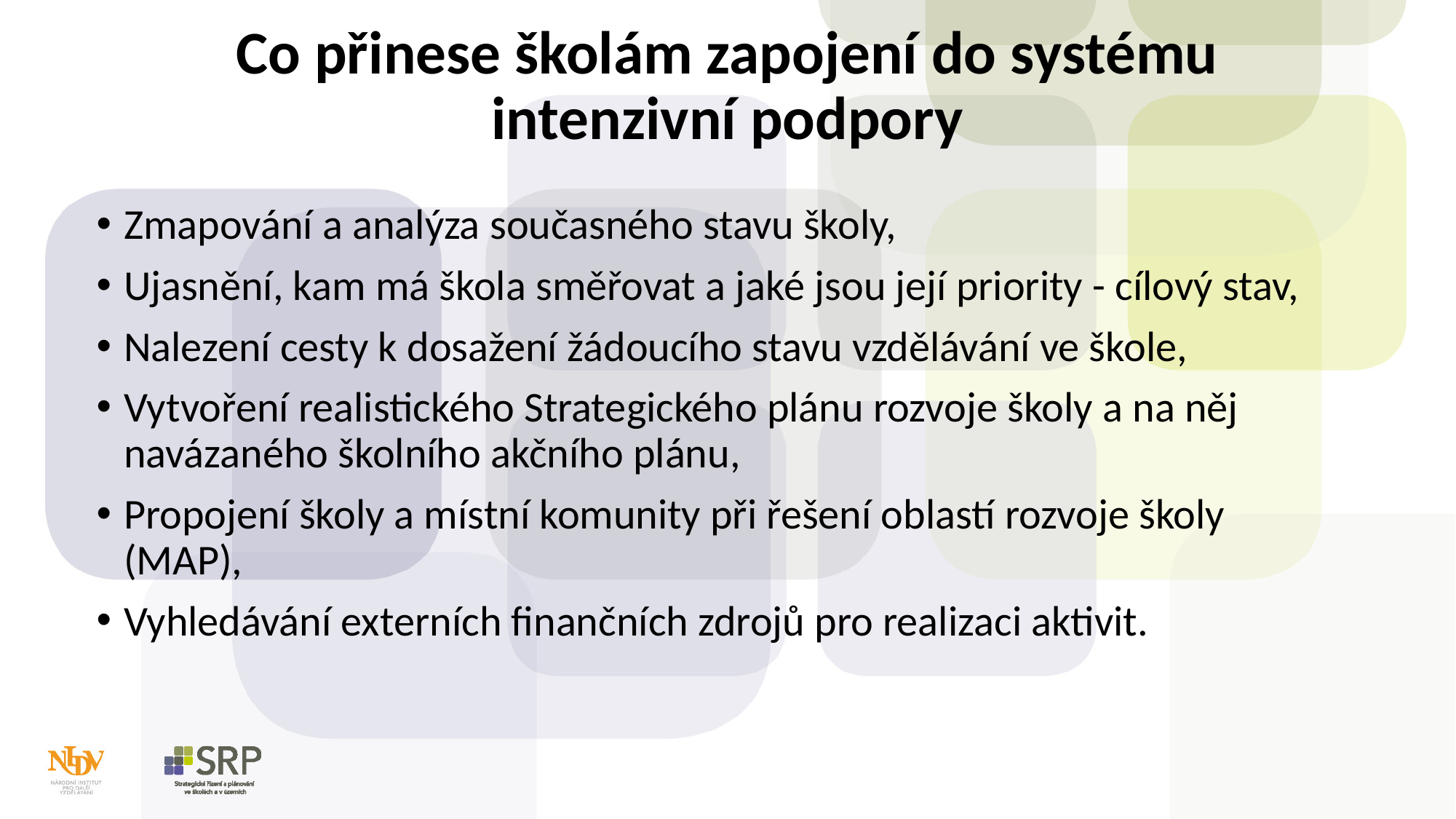

# Co přinese školám zapojení do systému intenzivní podpory
Zmapování a analýza současného stavu školy,
Ujasnění, kam má škola směřovat a jaké jsou její priority - cílový stav,
Nalezení cesty k dosažení žádoucího stavu vzdělávání ve škole,
Vytvoření realistického Strategického plánu rozvoje školy a na něj navázaného školního akčního plánu,
Propojení školy a místní komunity při řešení oblastí rozvoje školy (MAP),
Vyhledávání externích finančních zdrojů pro realizaci aktivit.